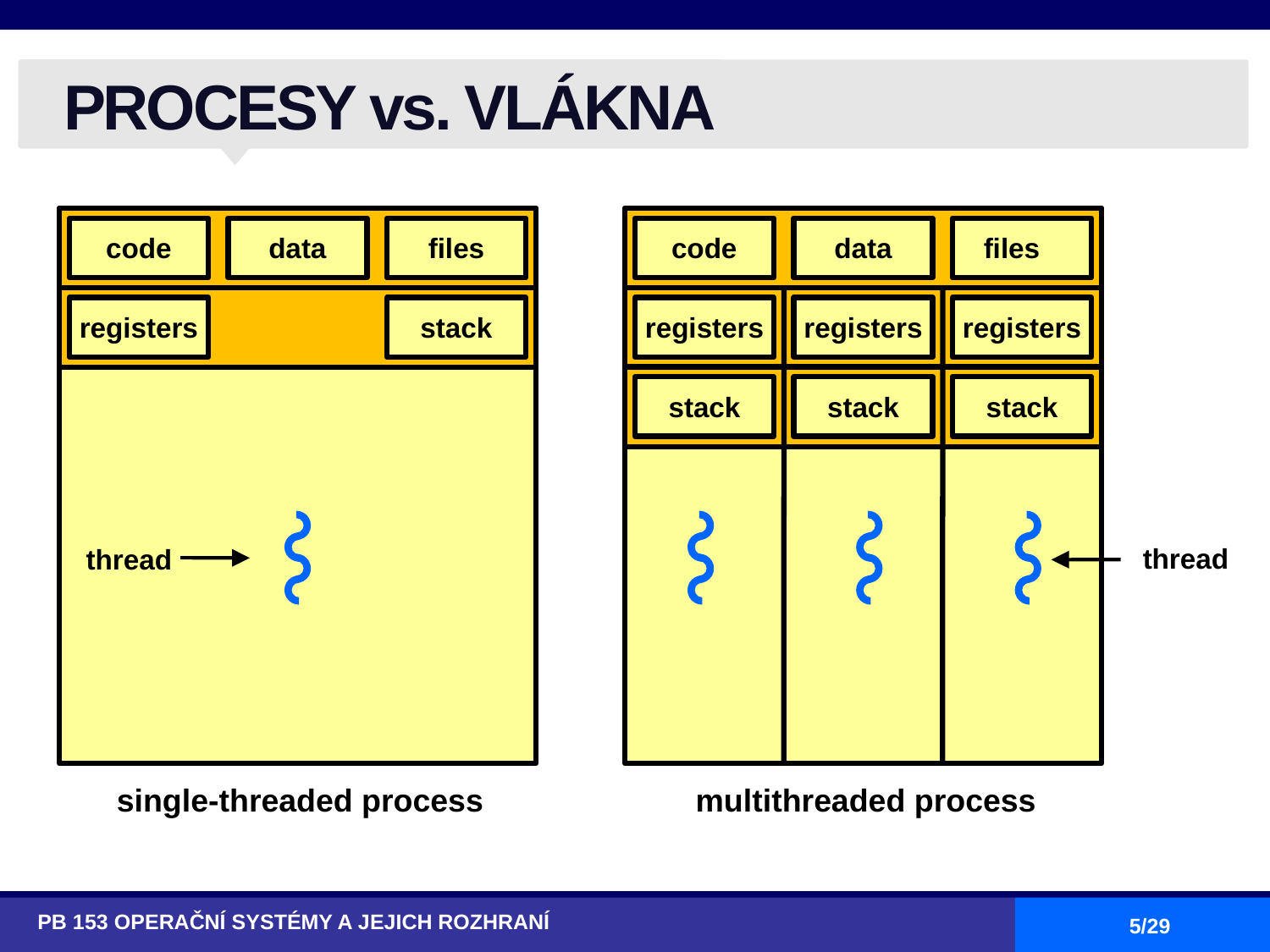

# PROCESY vs. VLÁKNA

code
data
files
code
data
files

registers

registers

registers
registers
stack

stack

stack

stack

thread
thread
single-threaded process
multithreaded process
PB 153 OPERAČNÍ SYSTÉMY A JEJICH ROZHRANÍ